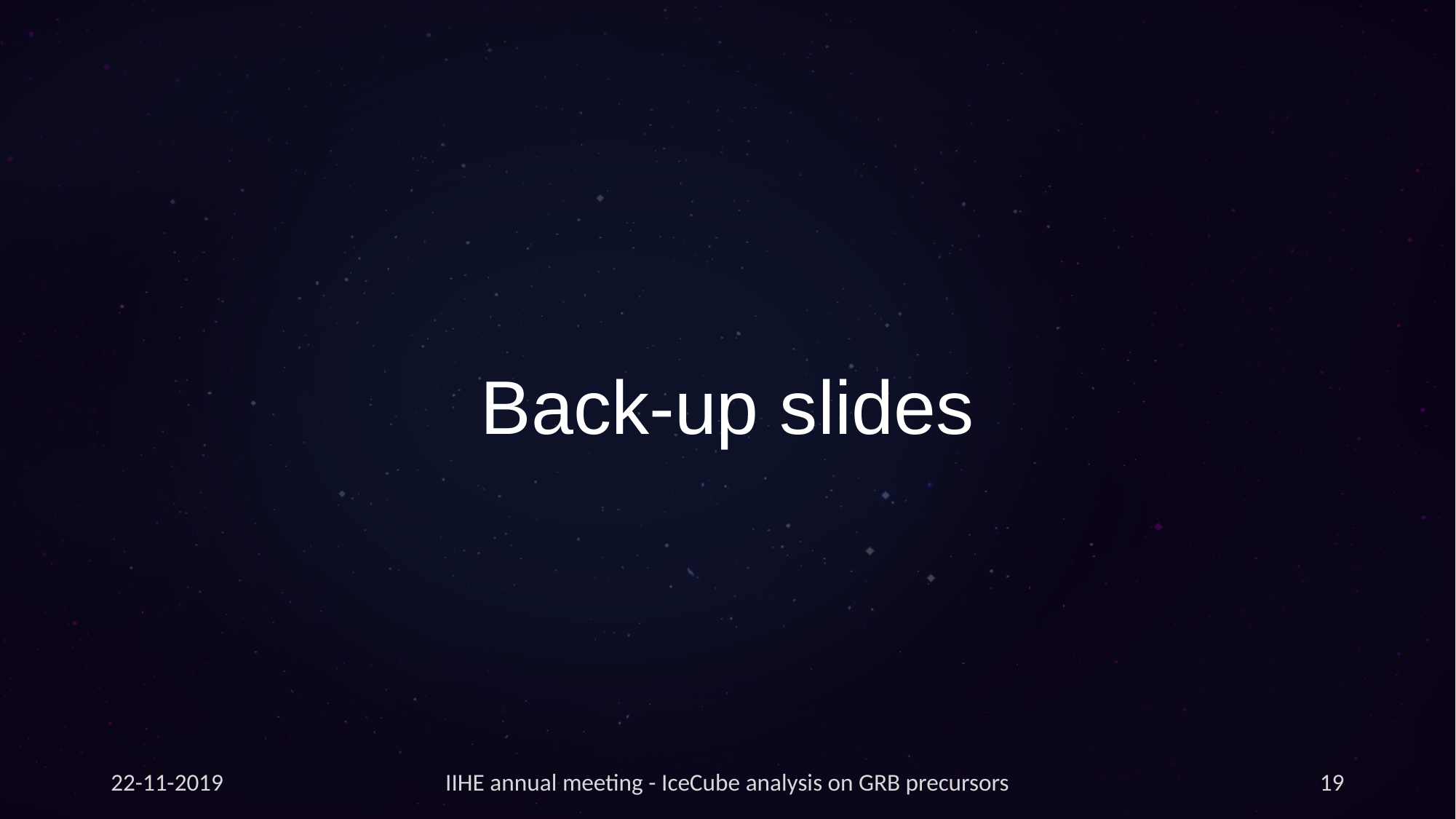

# Back-up slides
IIHE annual meeting - IceCube analysis on GRB precursors
22-11-2019
19